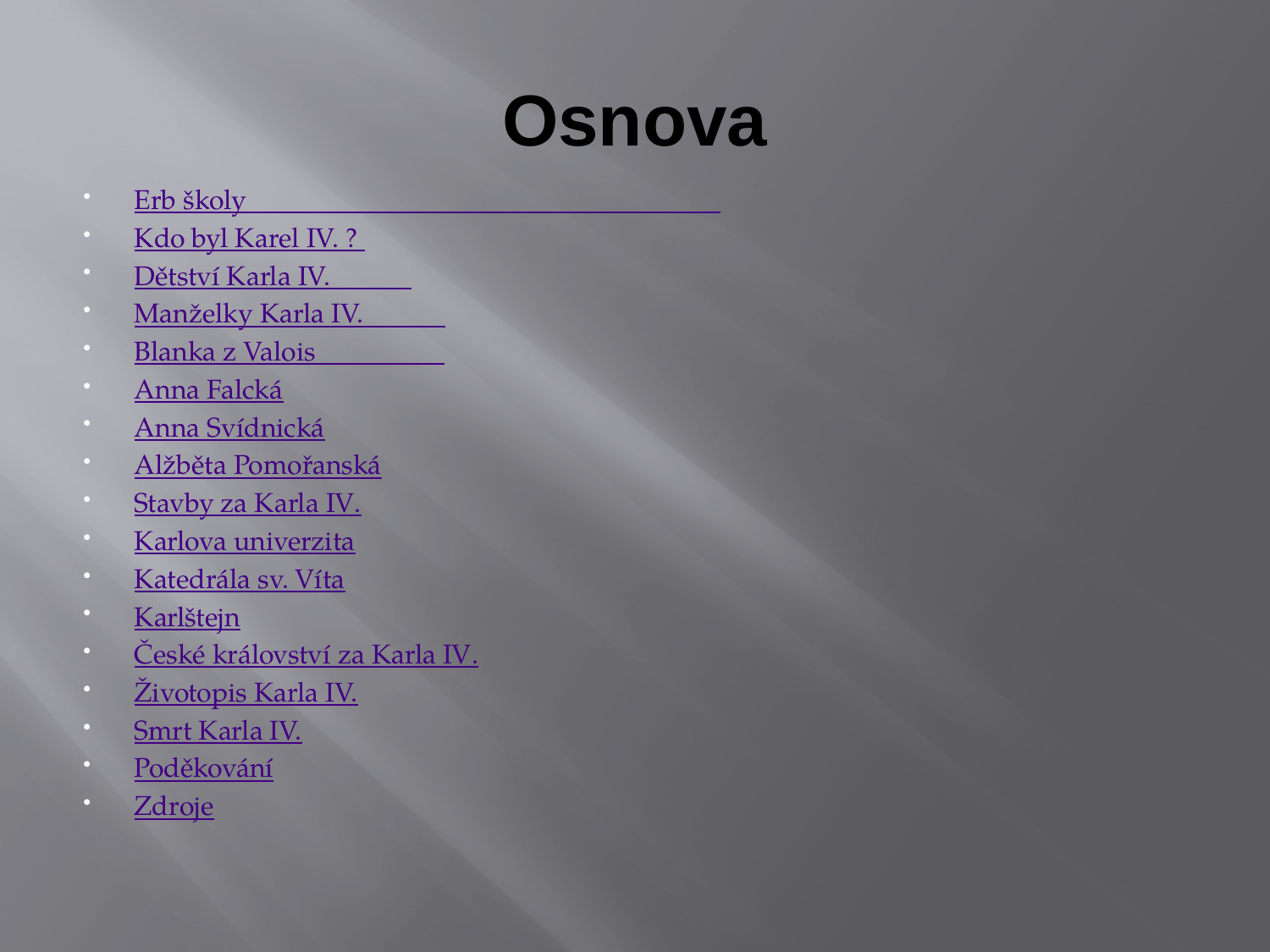

# Osnova
Erb školy
Kdo byl Karel IV. ?
Dětství Karla IV.
Manželky Karla IV.
Blanka z Valois
Anna Falcká
Anna Svídnická
Alžběta Pomořanská
Stavby za Karla IV.
Karlova univerzita
Katedrála sv. Víta
Karlštejn
České království za Karla IV.
Životopis Karla IV.
Smrt Karla IV.
Poděkování
Zdroje